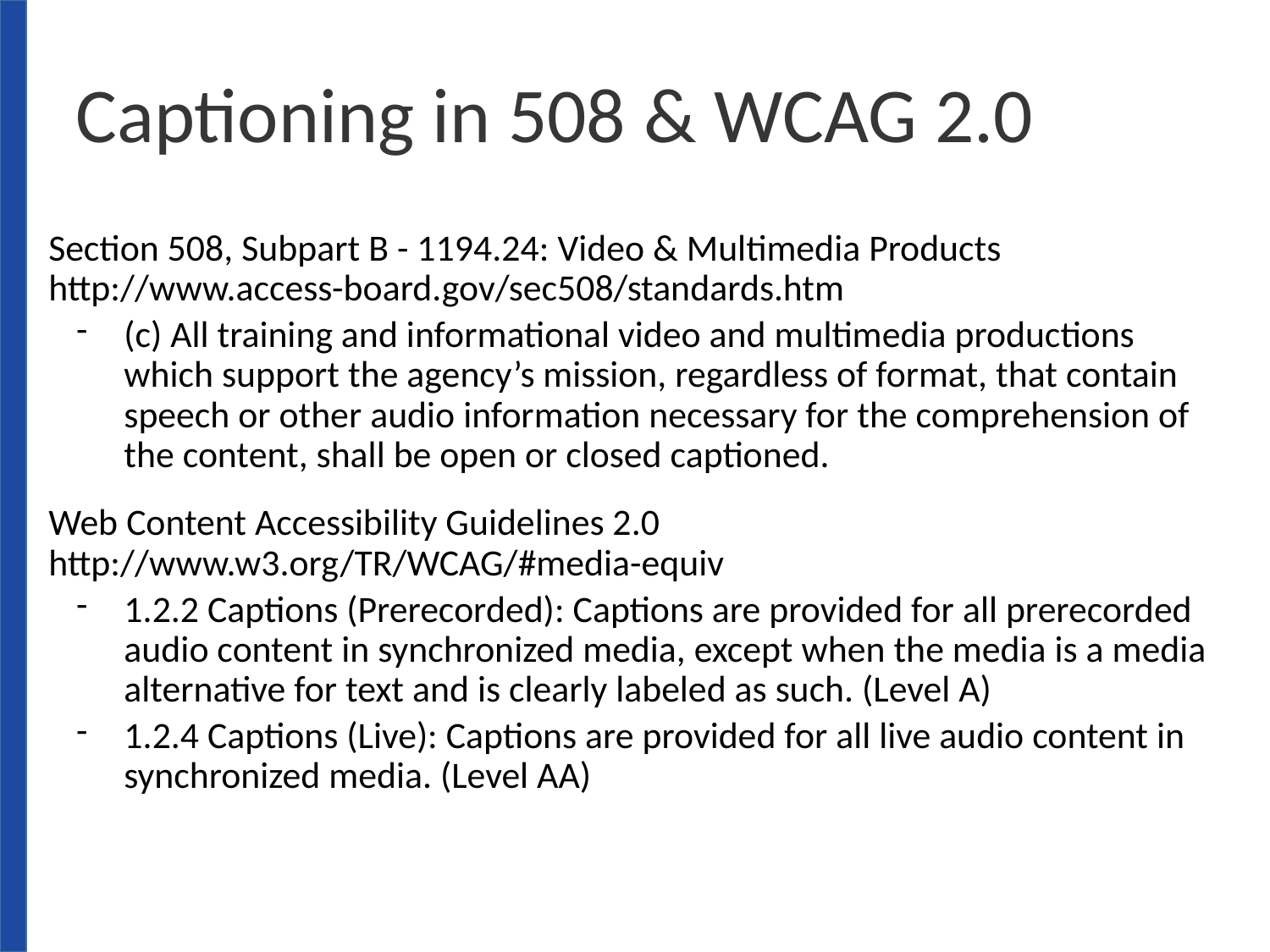

# Captioning in 508 & WCAG 2.0
Section 508, Subpart B - 1194.24: Video & Multimedia Products
http://www.access-board.gov/sec508/standards.htm
(c) All training and informational video and multimedia productions which support the agency’s mission, regardless of format, that contain speech or other audio information necessary for the comprehension of the content, shall be open or closed captioned.

Web Content Accessibility Guidelines 2.0
http://www.w3.org/TR/WCAG/#media-equiv
1.2.2 Captions (Prerecorded): Captions are provided for all prerecorded audio content in synchronized media, except when the media is a media alternative for text and is clearly labeled as such. (Level A)
1.2.4 Captions (Live): Captions are provided for all live audio content in synchronized media. (Level AA)